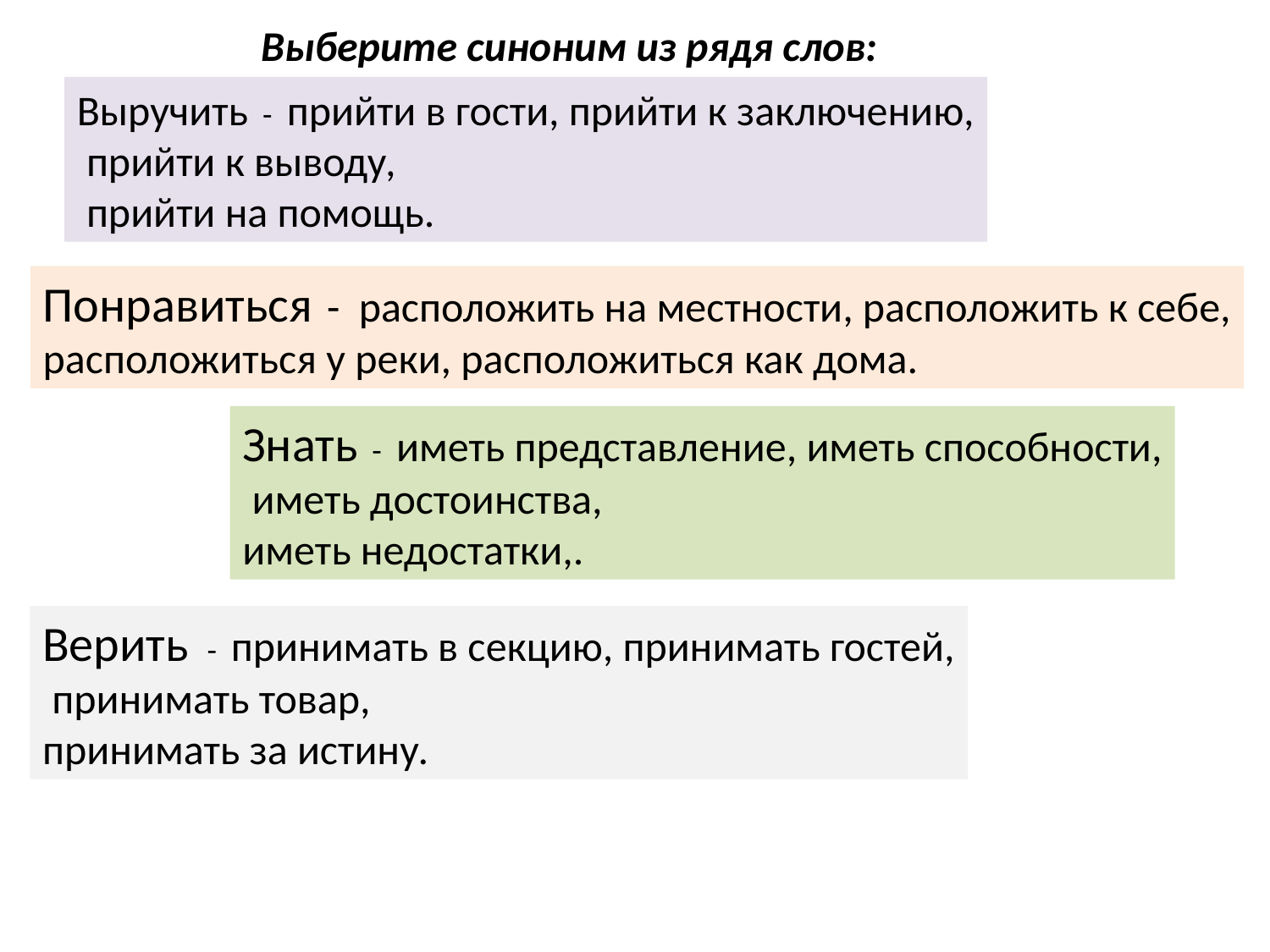

Выберите синоним из рядя слов:
Выручить  -  прийти в гости, прийти к заключению,
 прийти к выводу,
 прийти на помощь.
Понравиться  -  расположить на местности, расположить к себе,
расположиться у реки, расположиться как дома.
Знать  -  иметь представление, иметь способности,
 иметь достоинства,
иметь недостатки,.
Верить  -  принимать в секцию, принимать гостей,
 принимать товар,
принимать за истину.